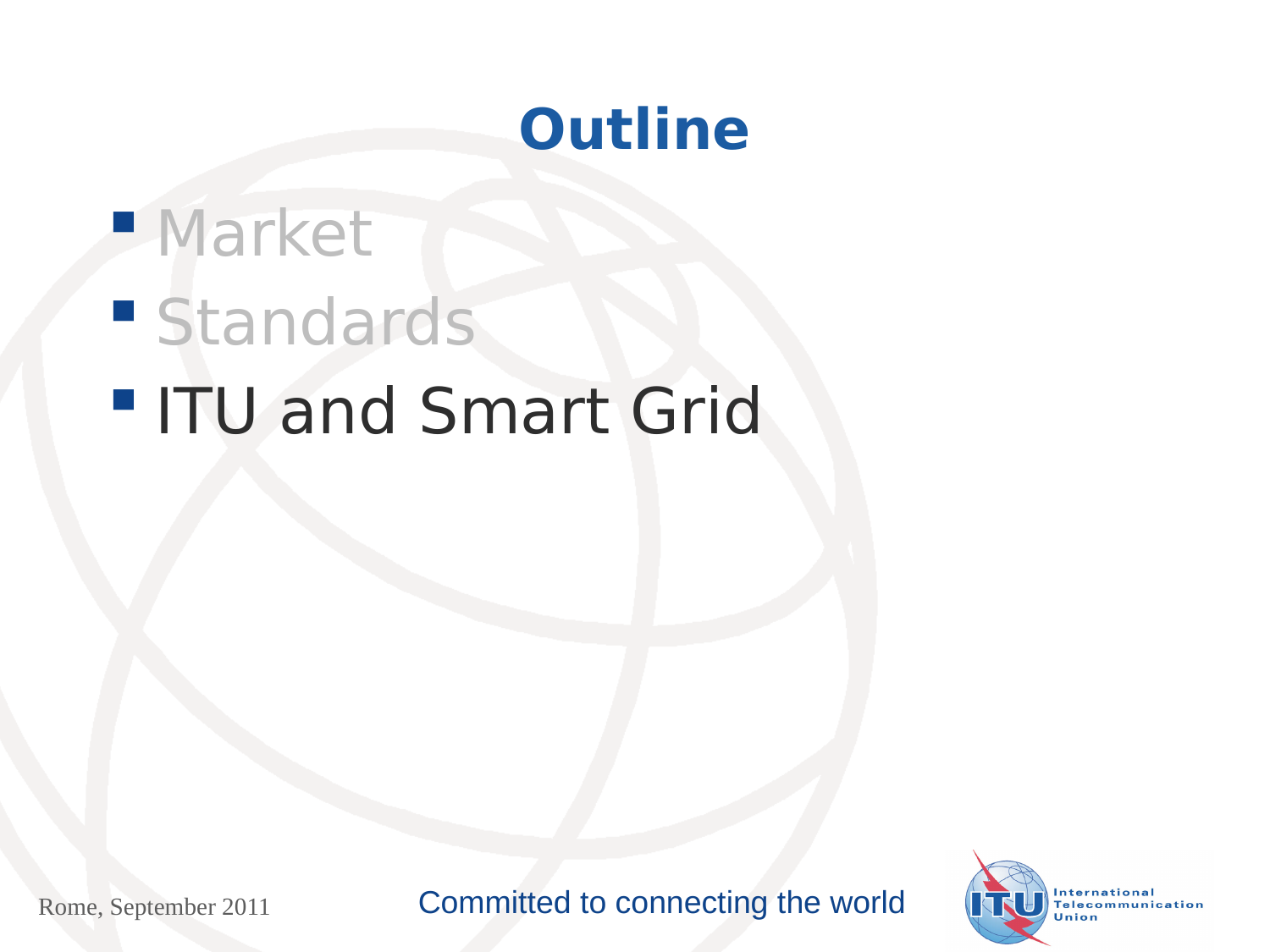

# Outline
Market
Standards
ITU and Smart Grid